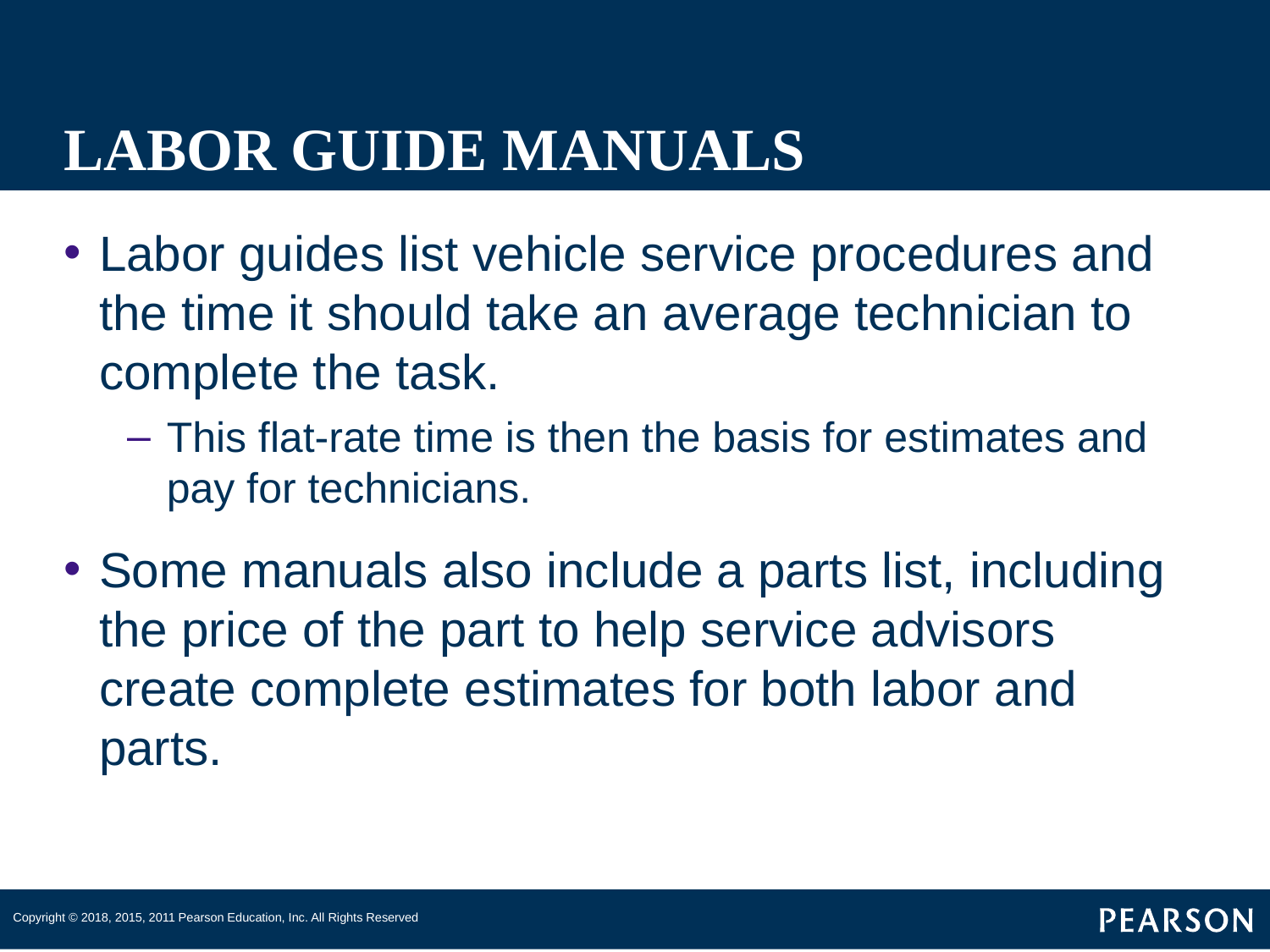

# LABOR GUIDE MANUALS
Labor guides list vehicle service procedures and the time it should take an average technician to complete the task.
This flat-rate time is then the basis for estimates and pay for technicians.
Some manuals also include a parts list, including the price of the part to help service advisors create complete estimates for both labor and parts.